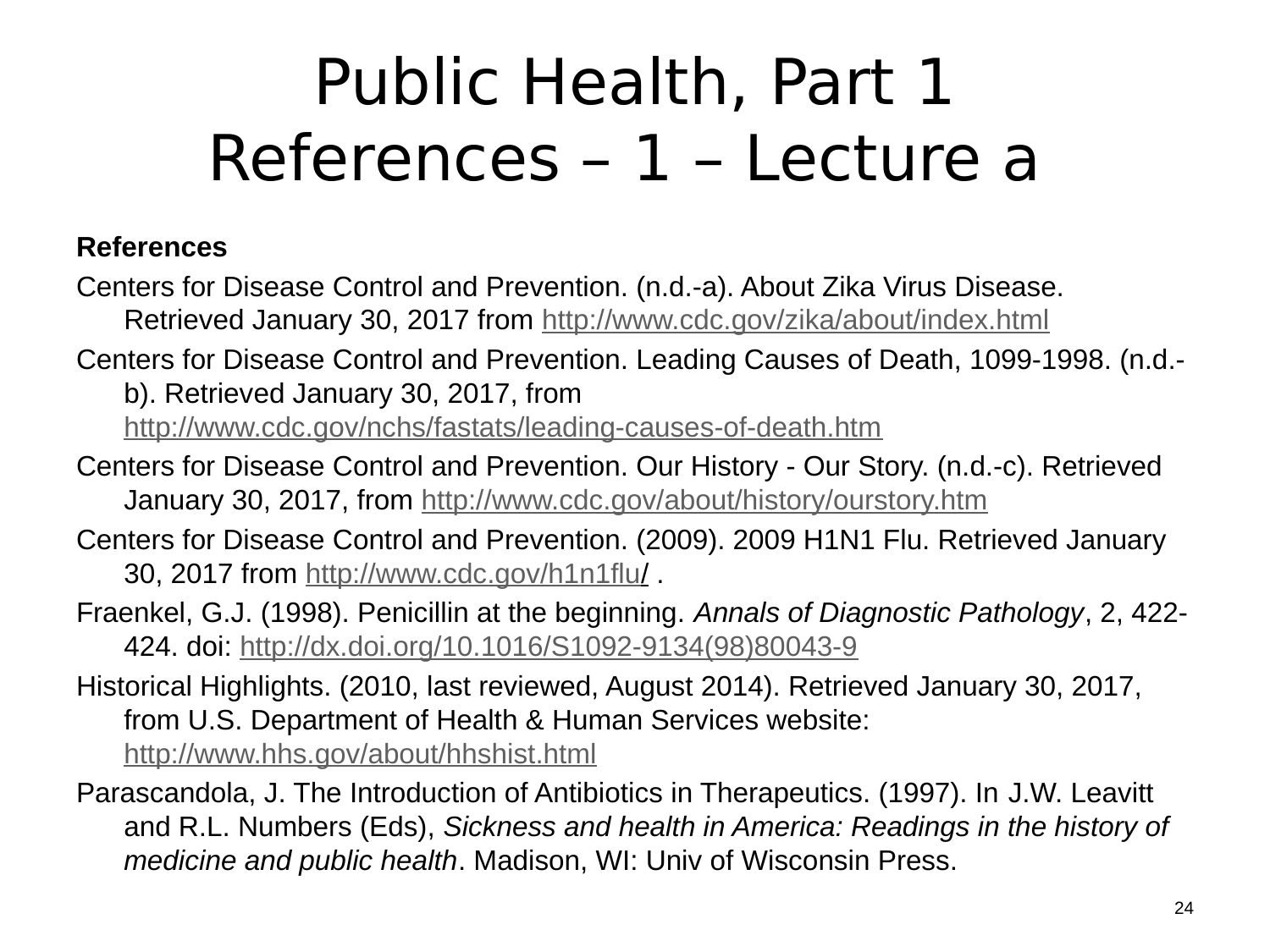

# Public Health, Part 1 References – 1 – Lecture a
References
Centers for Disease Control and Prevention. (n.d.-a). About Zika Virus Disease. Retrieved January 30, 2017 from http://www.cdc.gov/zika/about/index.html
Centers for Disease Control and Prevention. Leading Causes of Death, 1099-1998. (n.d.-b). Retrieved January 30, 2017, from http://www.cdc.gov/nchs/fastats/leading-causes-of-death.htm
Centers for Disease Control and Prevention. Our History - Our Story. (n.d.-c). Retrieved January 30, 2017, from http://www.cdc.gov/about/history/ourstory.htm
Centers for Disease Control and Prevention. (2009). 2009 H1N1 Flu. Retrieved January 30, 2017 from http://www.cdc.gov/h1n1flu/ .
Fraenkel, G.J. (1998). Penicillin at the beginning. Annals of Diagnostic Pathology, 2, 422-424. doi: http://dx.doi.org/10.1016/S1092-9134(98)80043-9
Historical Highlights. (2010, last reviewed, August 2014). Retrieved January 30, 2017, from U.S. Department of Health & Human Services website: http://www.hhs.gov/about/hhshist.html
Parascandola, J. The Introduction of Antibiotics in Therapeutics. (1997). In J.W. Leavitt and R.L. Numbers (Eds), Sickness and health in America: Readings in the history of medicine and public health. Madison, WI: Univ of Wisconsin Press.

24